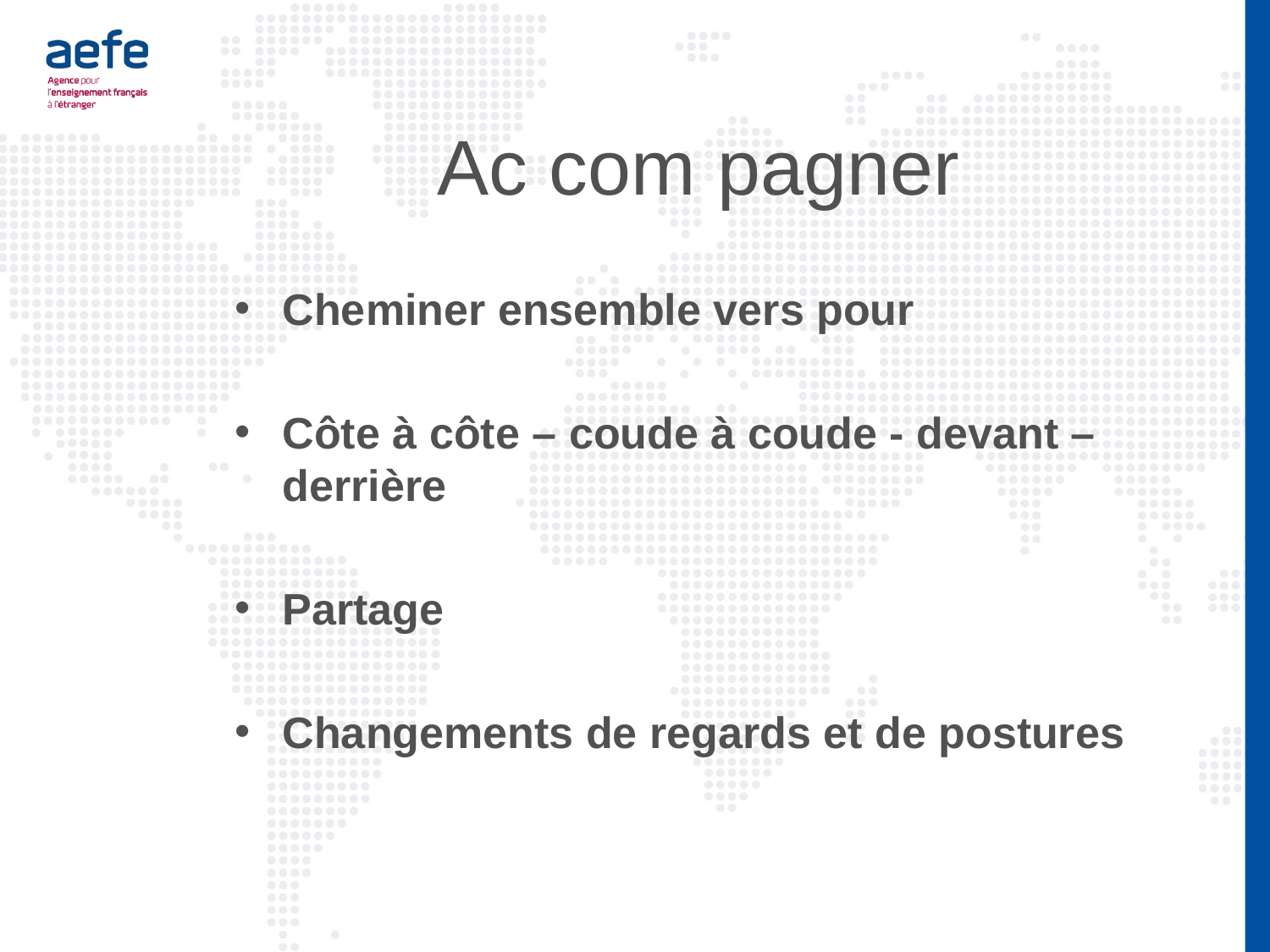

# Ac com pagner
Cheminer ensemble vers pour

Côte à côte – coude à coude - devant – derrière

Partage

Changements de regards et de postures